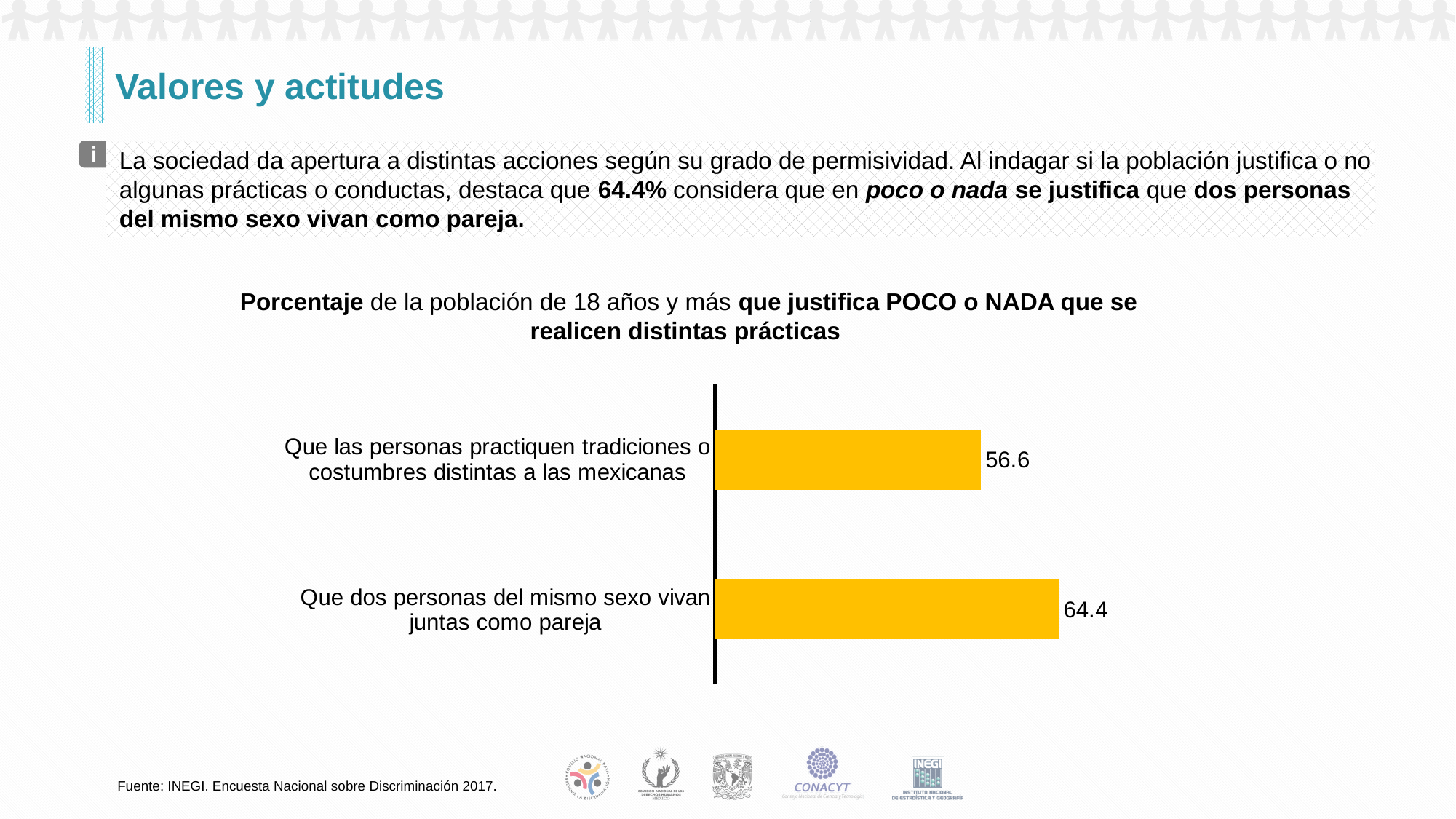

# Valores y actitudes
i

La sociedad da apertura a distintas acciones según su grado de permisividad. Al indagar si la población justifica o no algunas prácticas o conductas, destaca que 64.4% considera que en poco o nada se justifica que dos personas del mismo sexo vivan como pareja.

Porcentaje de la población de 18 años y más que justifica POCO o NADA que se realicen distintas prácticas

### Chart

| Category |  |
|---|---|
| Que dos personas del mismo sexo vivan juntas como pareja | 64.4 |
| Que las personas practiquen tradiciones o costumbres distintas a las mexicanas | 56.6 |
Fuente: INEGI. Encuesta Nacional sobre Discriminación 2017.